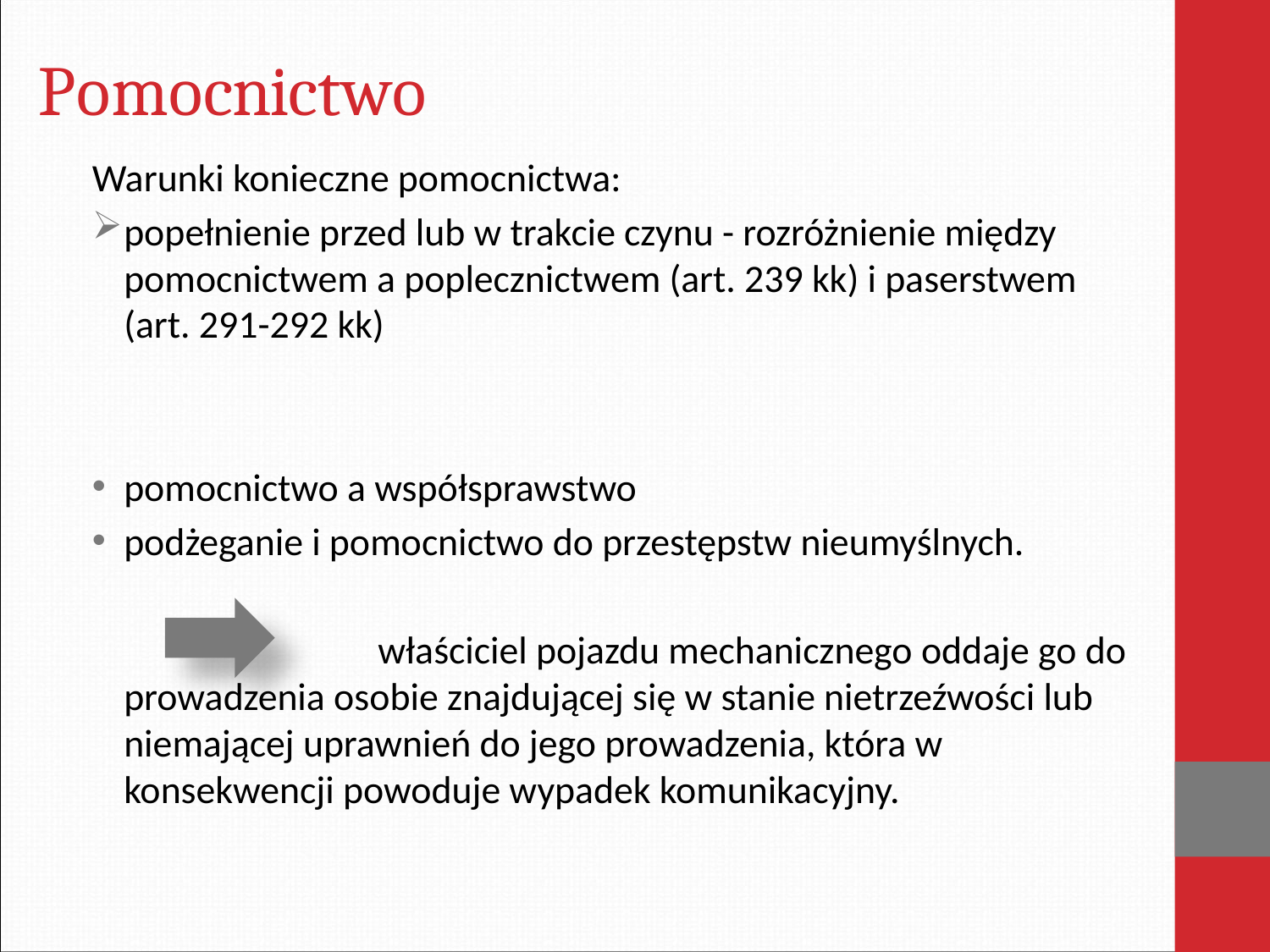

# Pomocnictwo
Warunki konieczne pomocnictwa:
popełnienie przed lub w trakcie czynu - rozróżnienie między pomocnictwem a poplecznictwem (art. 239 kk) i paserstwem (art. 291-292 kk)

pomocnictwo a współsprawstwo
podżeganie i pomocnictwo do przestępstw nieumyślnych.

			właściciel pojazdu mechanicznego oddaje go do prowadzenia osobie znajdującej się w stanie nietrzeźwości lub niemającej uprawnień do jego prowadzenia, która w konsekwencji powoduje wypadek komunikacyjny.